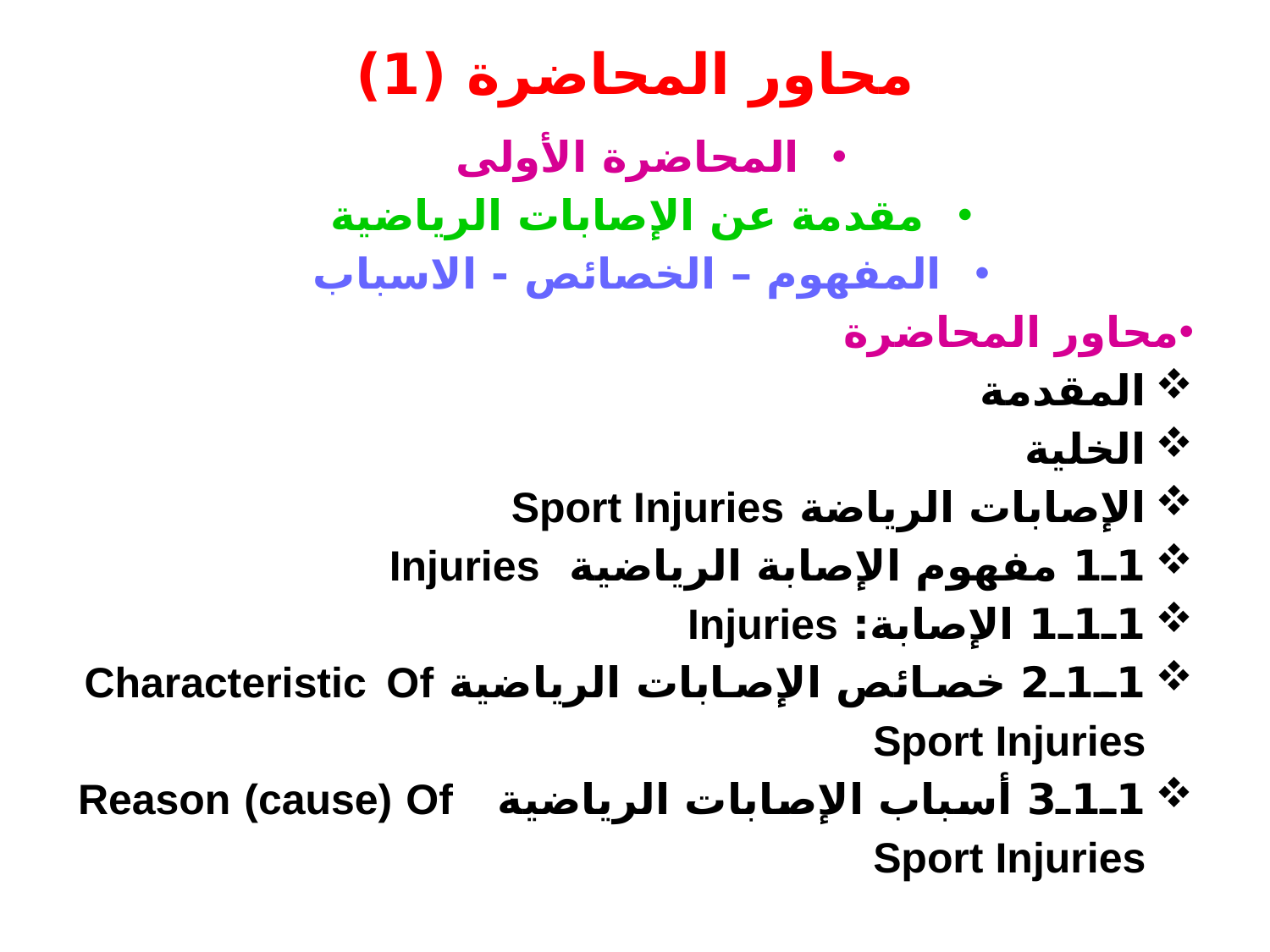

# محاور المحاضرة (1)
المحاضرة الأولى
مقدمة عن الإصابات الرياضية
المفهوم – الخصائص - الاسباب
محاور المحاضرة
المقدمة
الخلية
الإصابات الرياضة Sport Injuries
1ـ1 مفهوم الإصابة الرياضية  Injuries
1ـ1ـ1 الإصابة: Injuries
1ـ1ـ2 خصائص الإصابات الرياضية Characteristic Of Sport Injuries
1ـ1ـ3 أسباب الإصابات الرياضية   Reason (cause) Of Sport Injuries